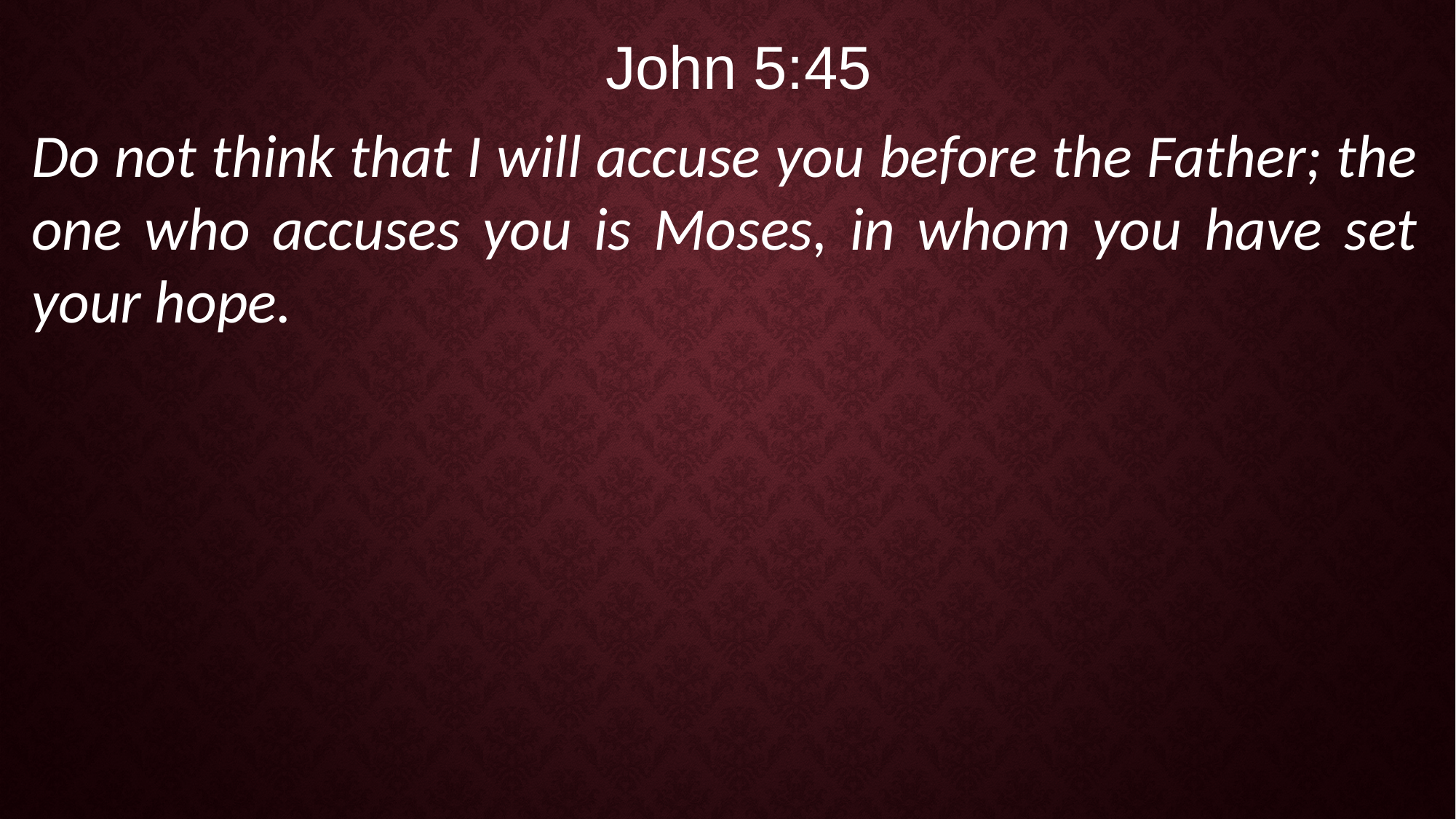

John 5:45
Do not think that I will accuse you before the Father; the one who accuses you is Moses, in whom you have set your hope.